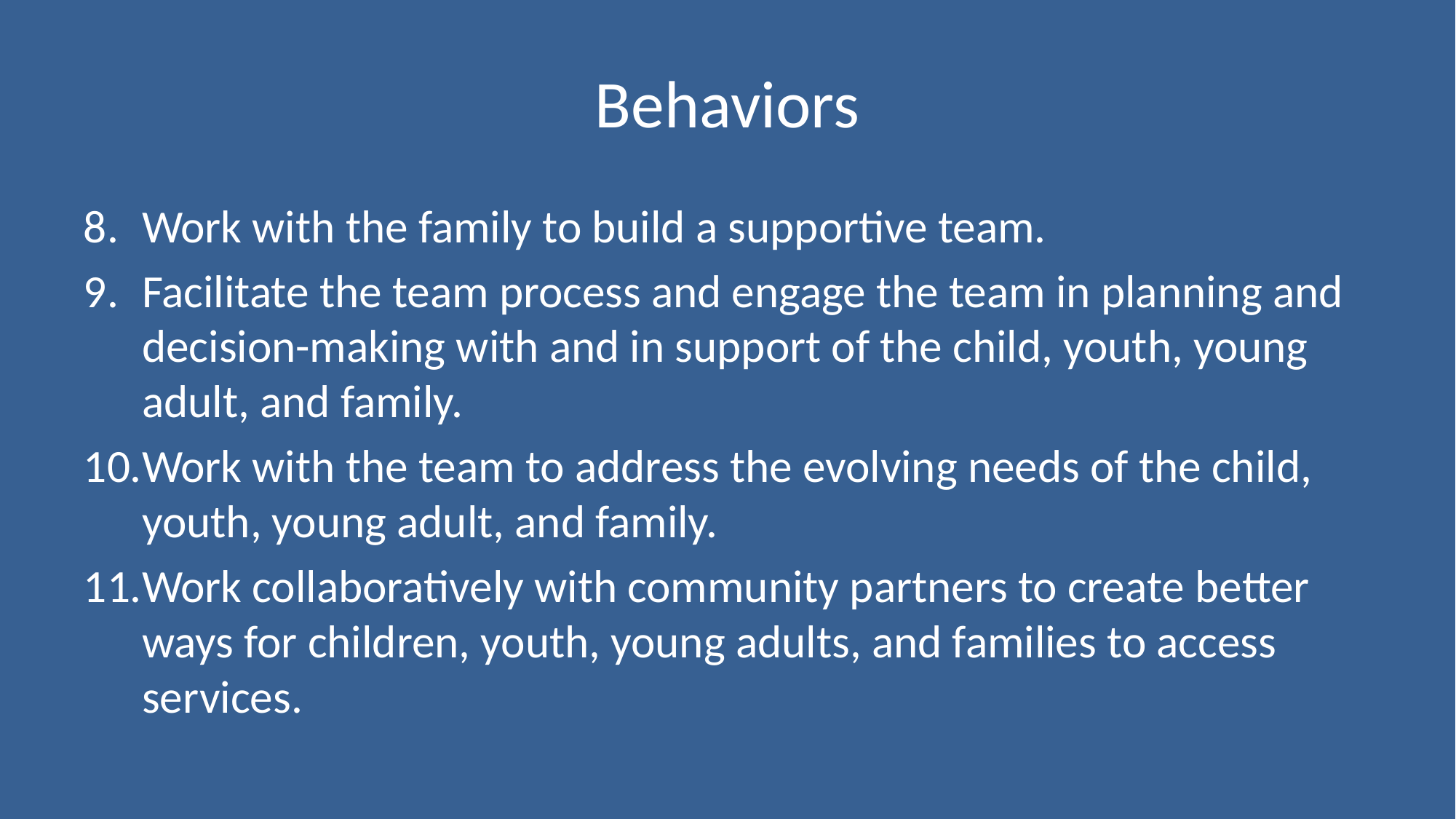

# Behaviors
Work with the family to build a supportive team.
Facilitate the team process and engage the team in planning and decision-making with and in support of the child, youth, young adult, and family.
Work with the team to address the evolving needs of the child, youth, young adult, and family.
Work collaboratively with community partners to create better ways for children, youth, young adults, and families to access services.